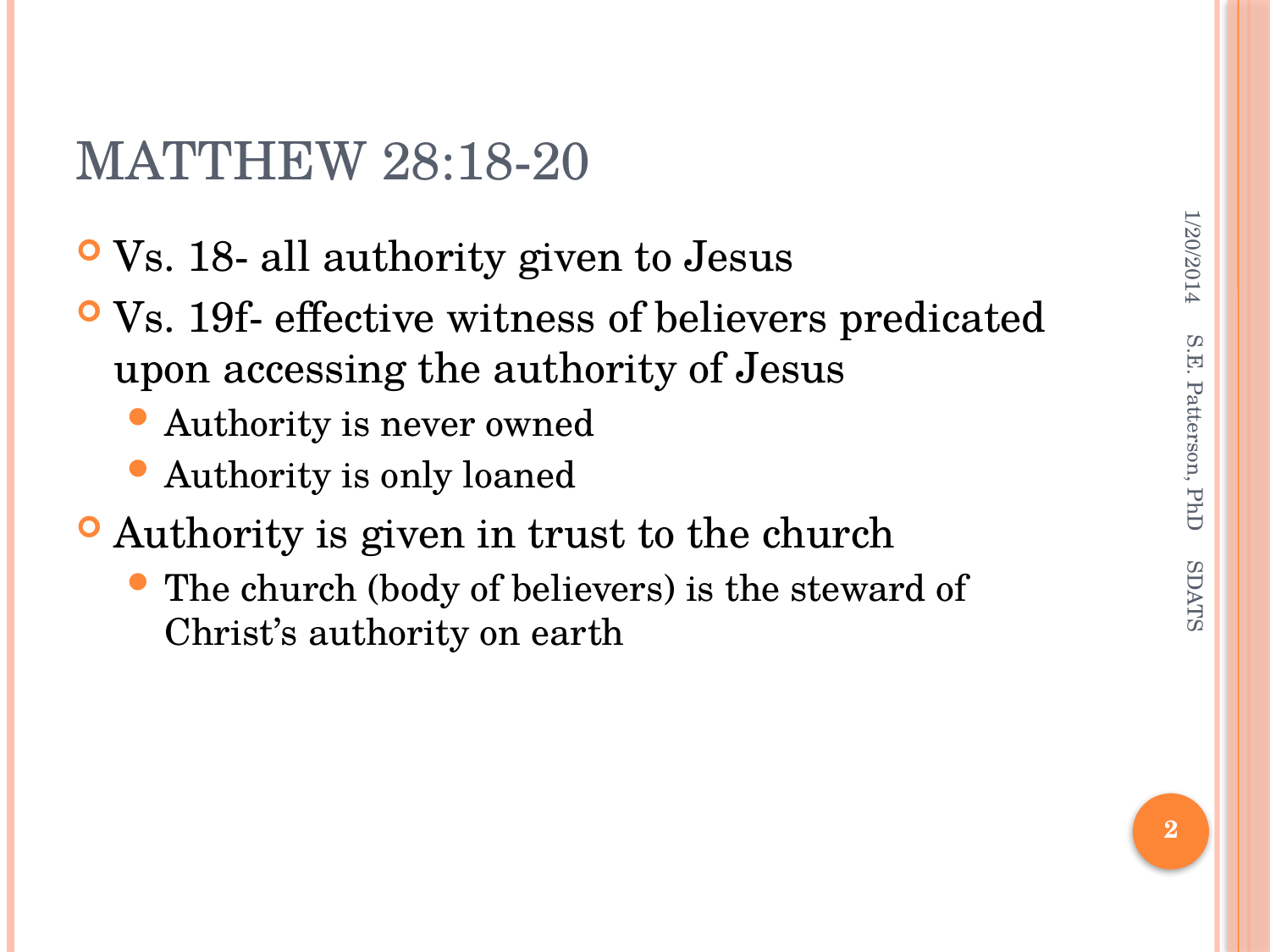

# Matthew 28:18-20
1/20/2014
Vs. 18- all authority given to Jesus
Vs. 19f- effective witness of believers predicated upon accessing the authority of Jesus
Authority is never owned
Authority is only loaned
Authority is given in trust to the church
The church (body of believers) is the steward of Christ’s authority on earth
S.E. Patterson, PhD     SDATS
2